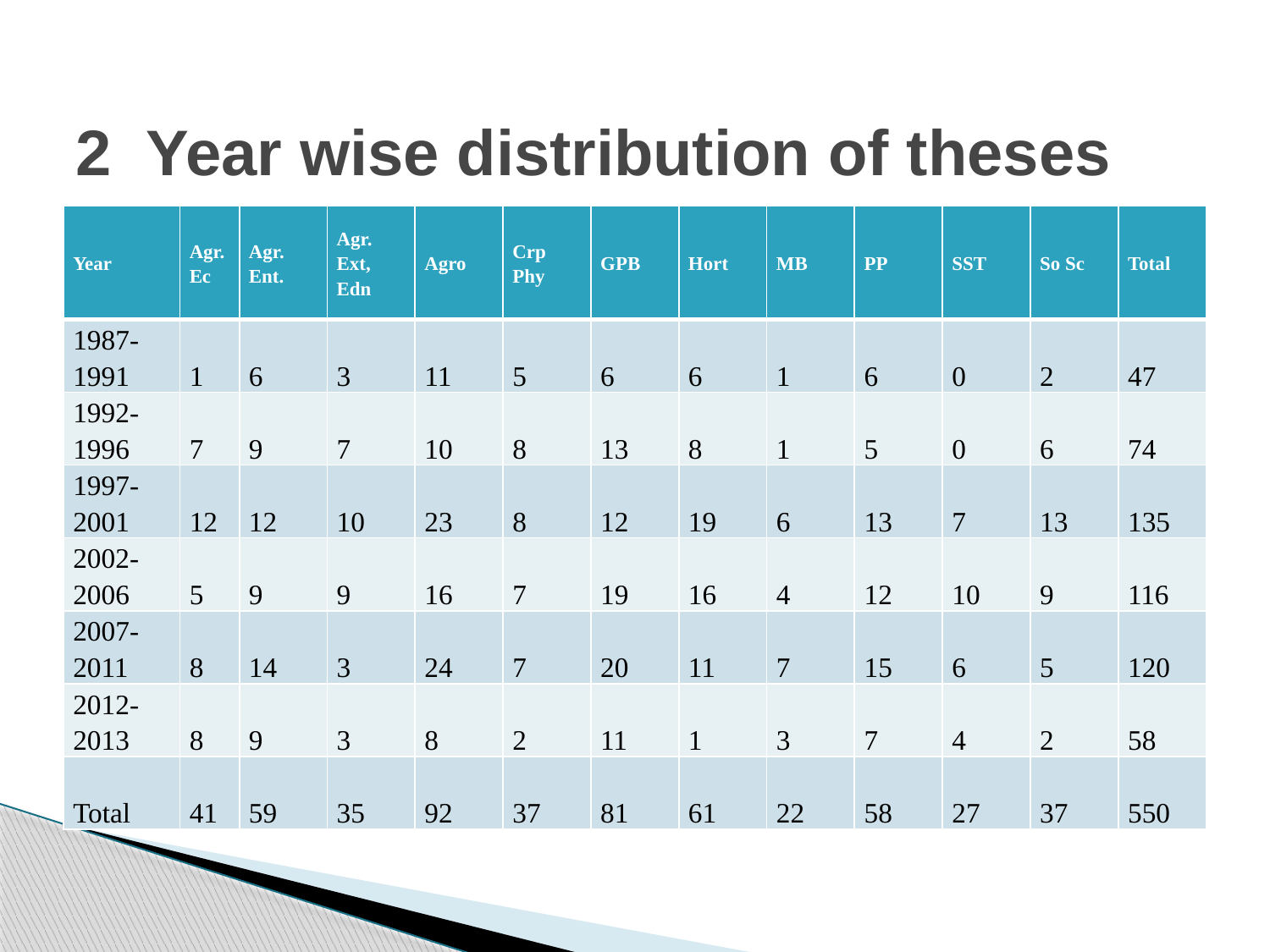

# 2  Year wise distribution of theses
| Year | Agr.Ec | Agr. Ent. | Agr. Ext, Edn | Agro | Crp Phy | GPB | Hort | MB | PP | SST | So Sc | Total |
| --- | --- | --- | --- | --- | --- | --- | --- | --- | --- | --- | --- | --- |
| 1987-1991 | 1 | 6 | 3 | 11 | 5 | 6 | 6 | 1 | 6 | 0 | 2 | 47 |
| 1992-1996 | 7 | 9 | 7 | 10 | 8 | 13 | 8 | 1 | 5 | 0 | 6 | 74 |
| 1997-2001 | 12 | 12 | 10 | 23 | 8 | 12 | 19 | 6 | 13 | 7 | 13 | 135 |
| 2002-2006 | 5 | 9 | 9 | 16 | 7 | 19 | 16 | 4 | 12 | 10 | 9 | 116 |
| 2007-2011 | 8 | 14 | 3 | 24 | 7 | 20 | 11 | 7 | 15 | 6 | 5 | 120 |
| 2012-2013 | 8 | 9 | 3 | 8 | 2 | 11 | 1 | 3 | 7 | 4 | 2 | 58 |
| Total | 41 | 59 | 35 | 92 | 37 | 81 | 61 | 22 | 58 | 27 | 37 | 550 |